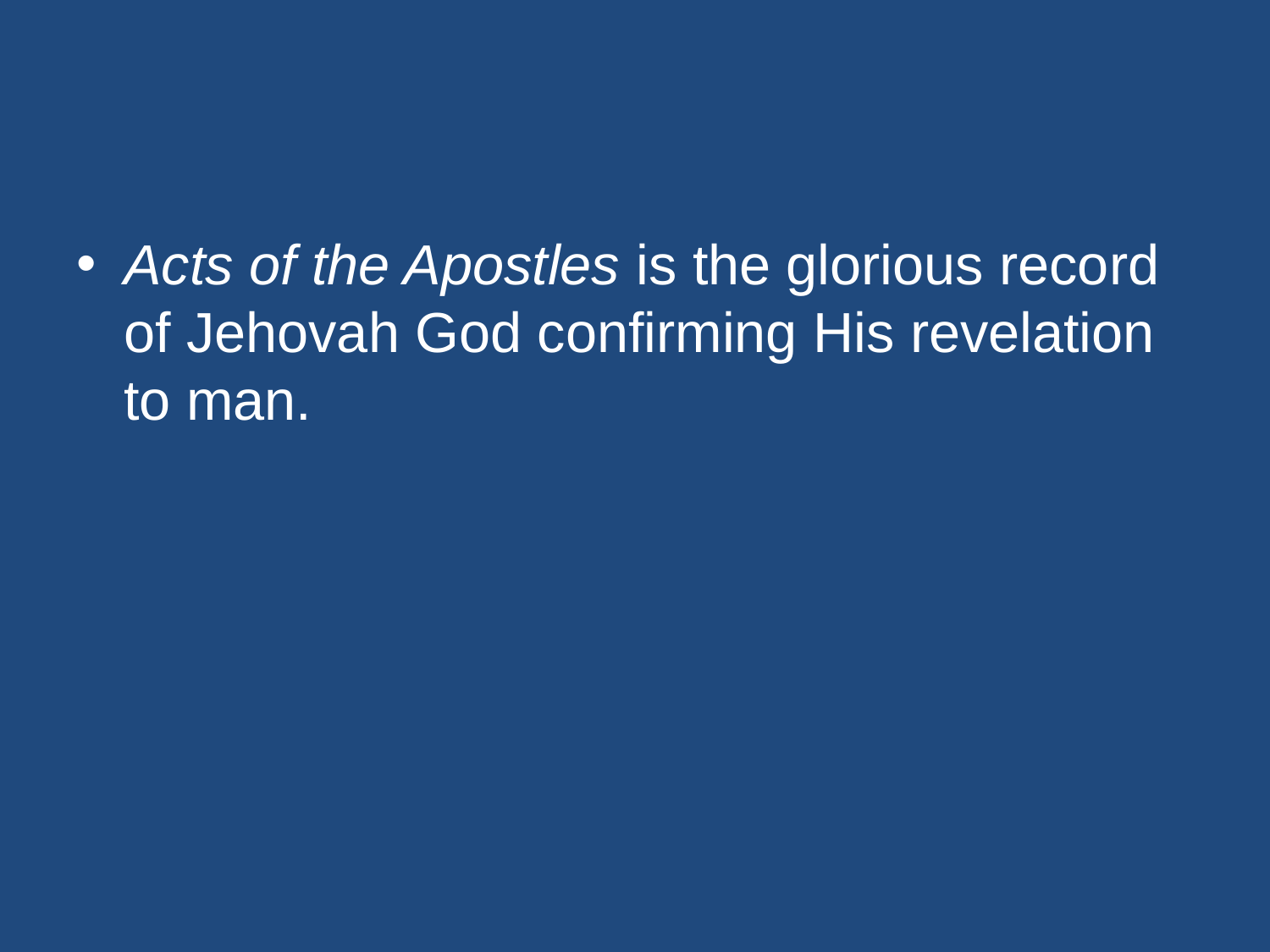

#
Acts of the Apostles is the glorious record of Jehovah God confirming His revelation to man.